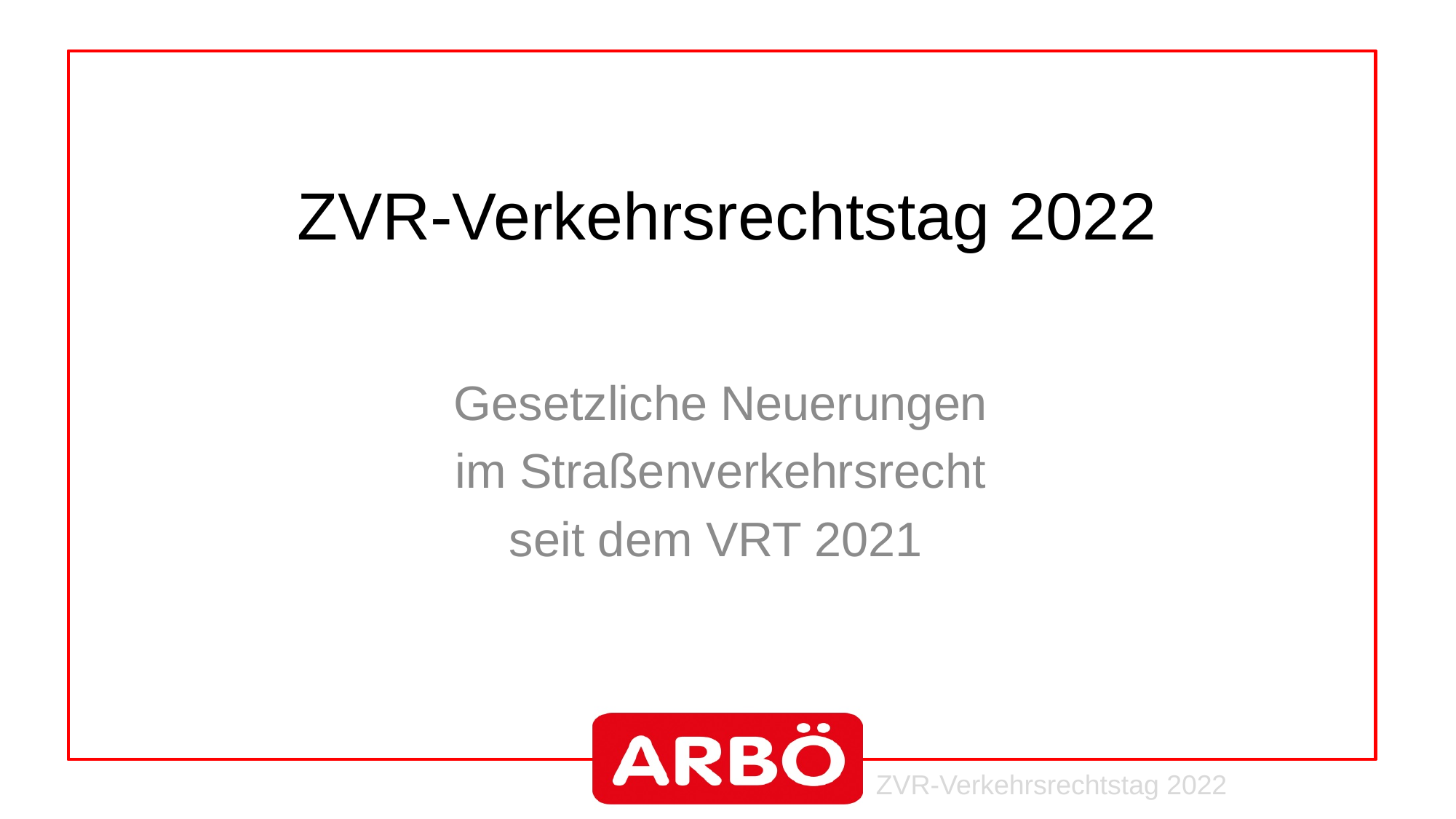

# ZVR-Verkehrsrechtstag 2022
Gesetzliche Neuerungen
im Straßenverkehrsrecht
seit dem VRT 2021
ZVR-Verkehrsrechtstag 2022